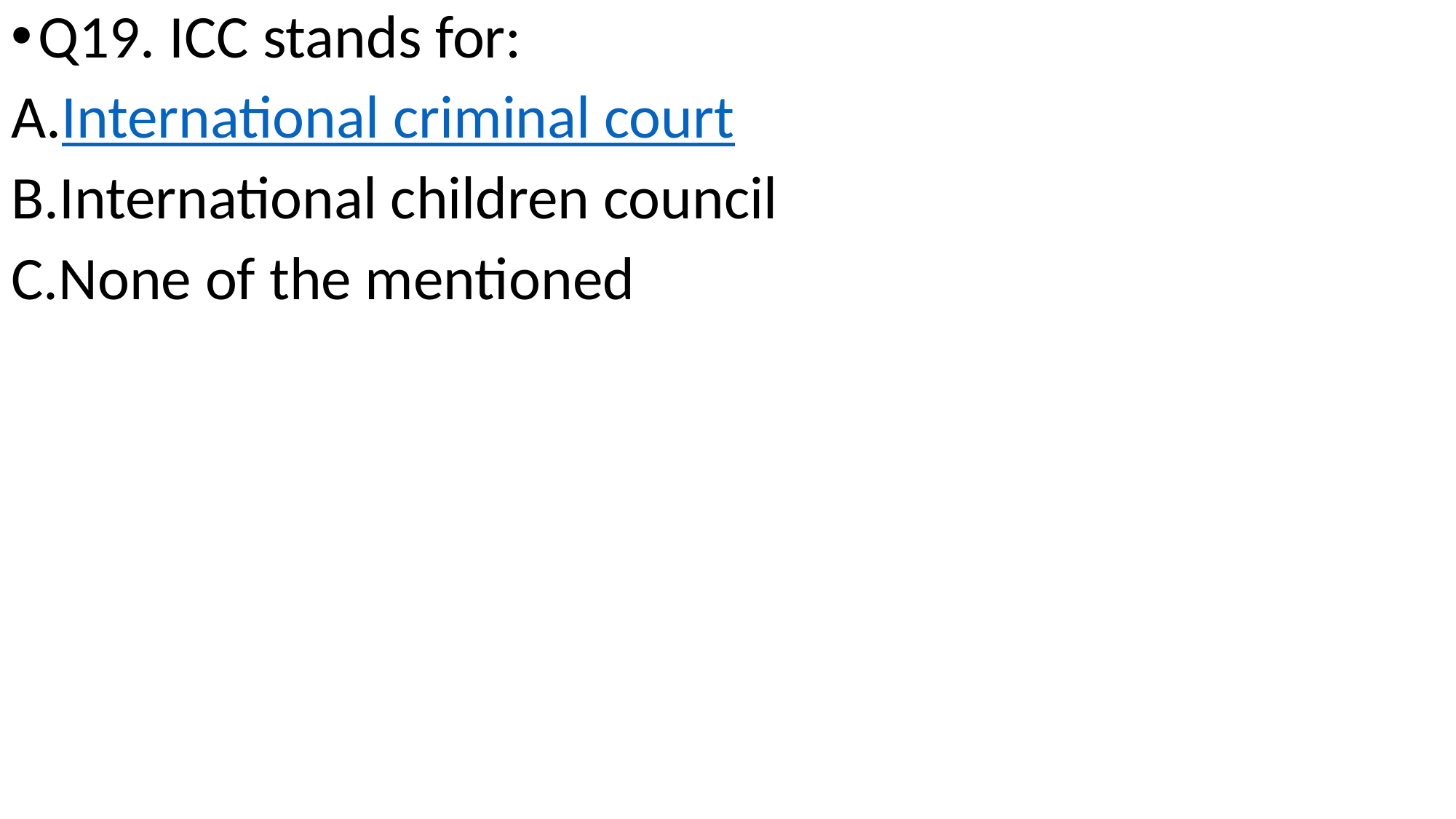

Q19. ICC stands for:
International criminal court
International children council
None of the mentioned